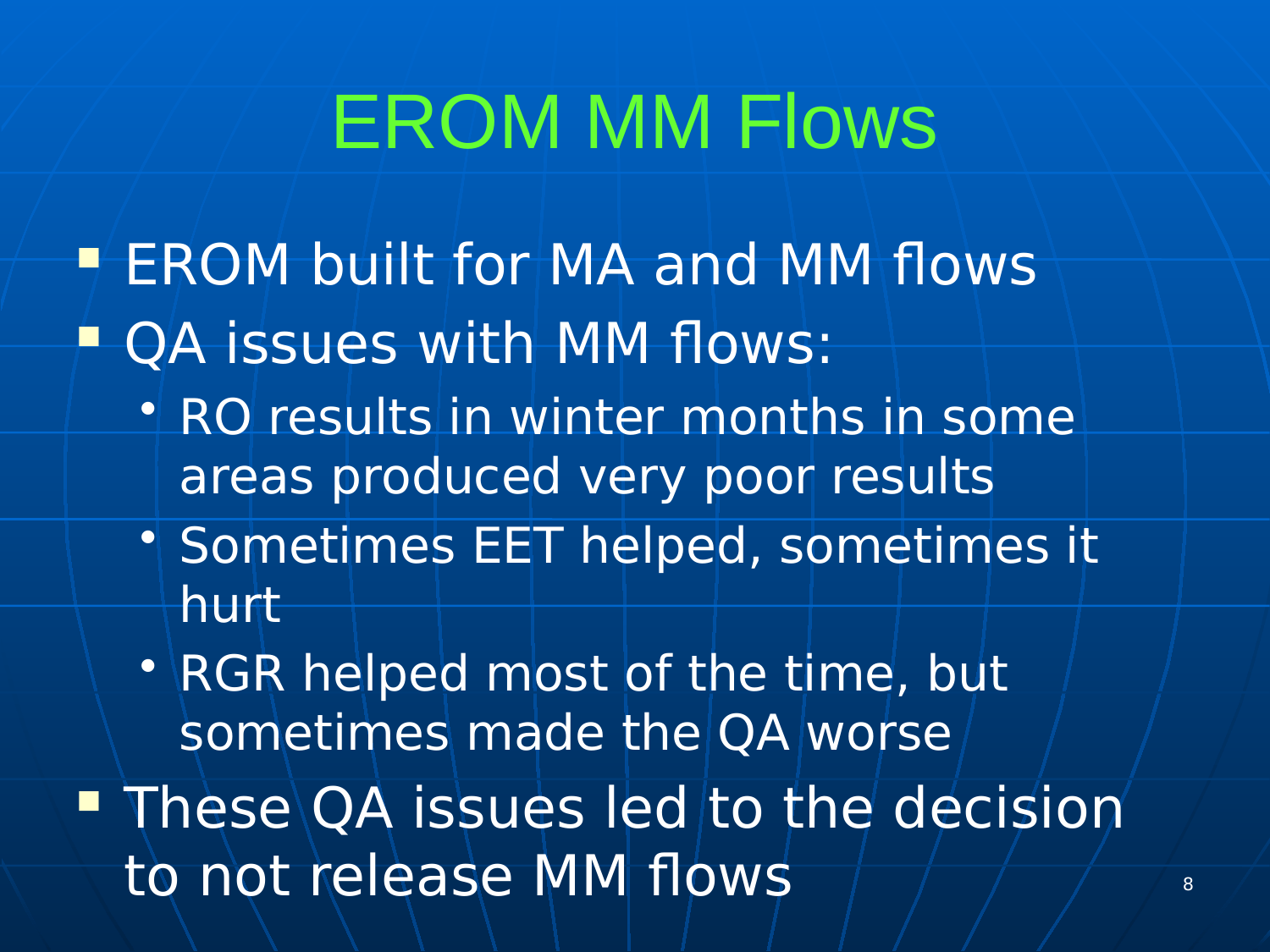

# EROM MM Flows
EROM built for MA and MM flows
QA issues with MM flows:
RO results in winter months in some areas produced very poor results
Sometimes EET helped, sometimes it hurt
RGR helped most of the time, but sometimes made the QA worse
These QA issues led to the decision to not release MM flows
8